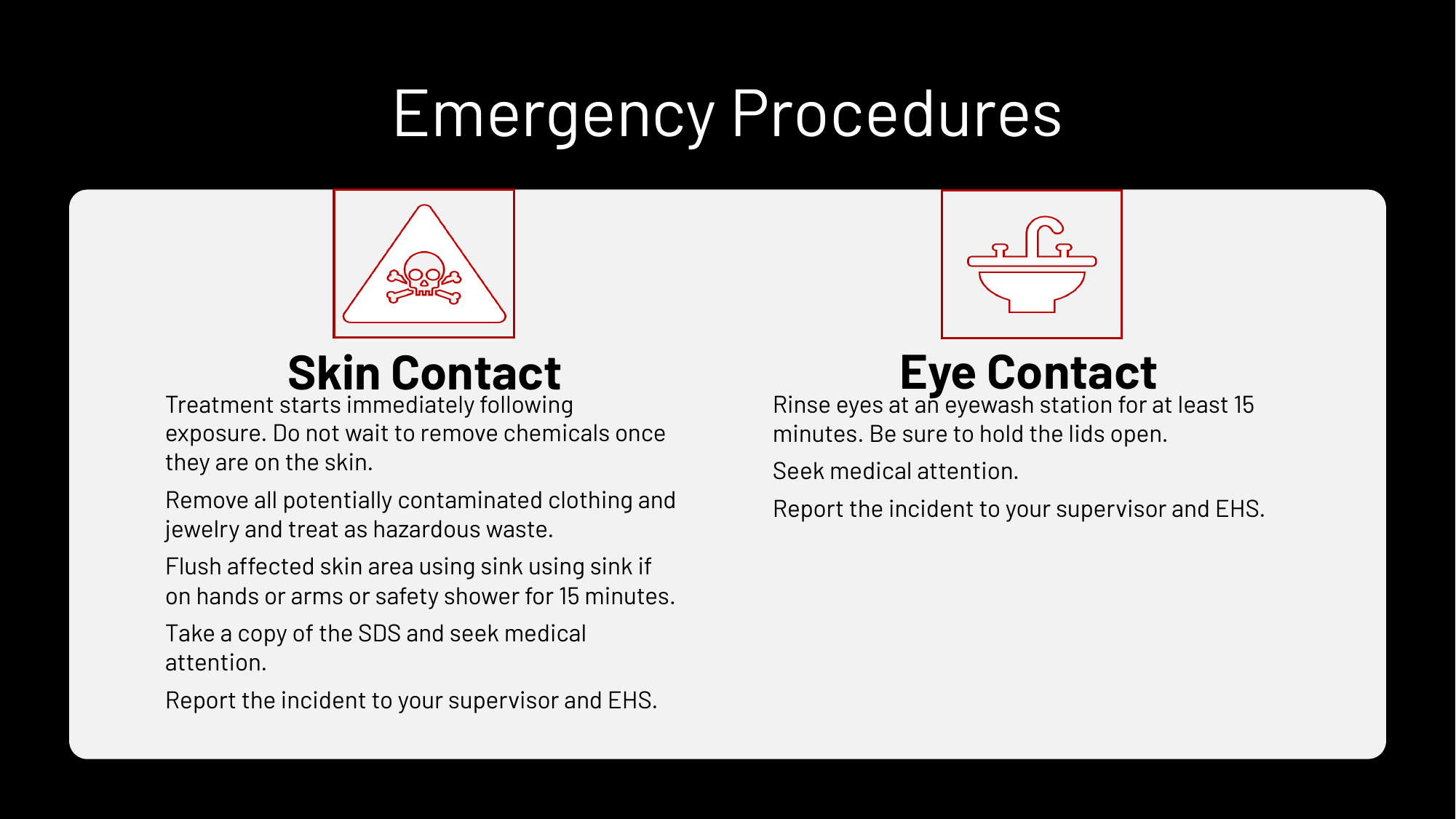

# Emergency Procedures

Skin Contact
Treatment starts immediately following exposure. Do not wait to remove chemicals once they are on the skin.
Remove all potentially contaminated clothing and jewelry and treat as hazardous waste.
Flush affected skin area using sink using sink if on hands or arms or safety shower for 15 minutes.
Take a copy of the SDS and seek medical attention.
Report the incident to your supervisor and EHS.
Eye Contact
Rinse eyes at an eyewash station for at least 15 minutes. Be sure to hold the lids open.
Seek medical attention.
Report the incident to your supervisor and EHS.